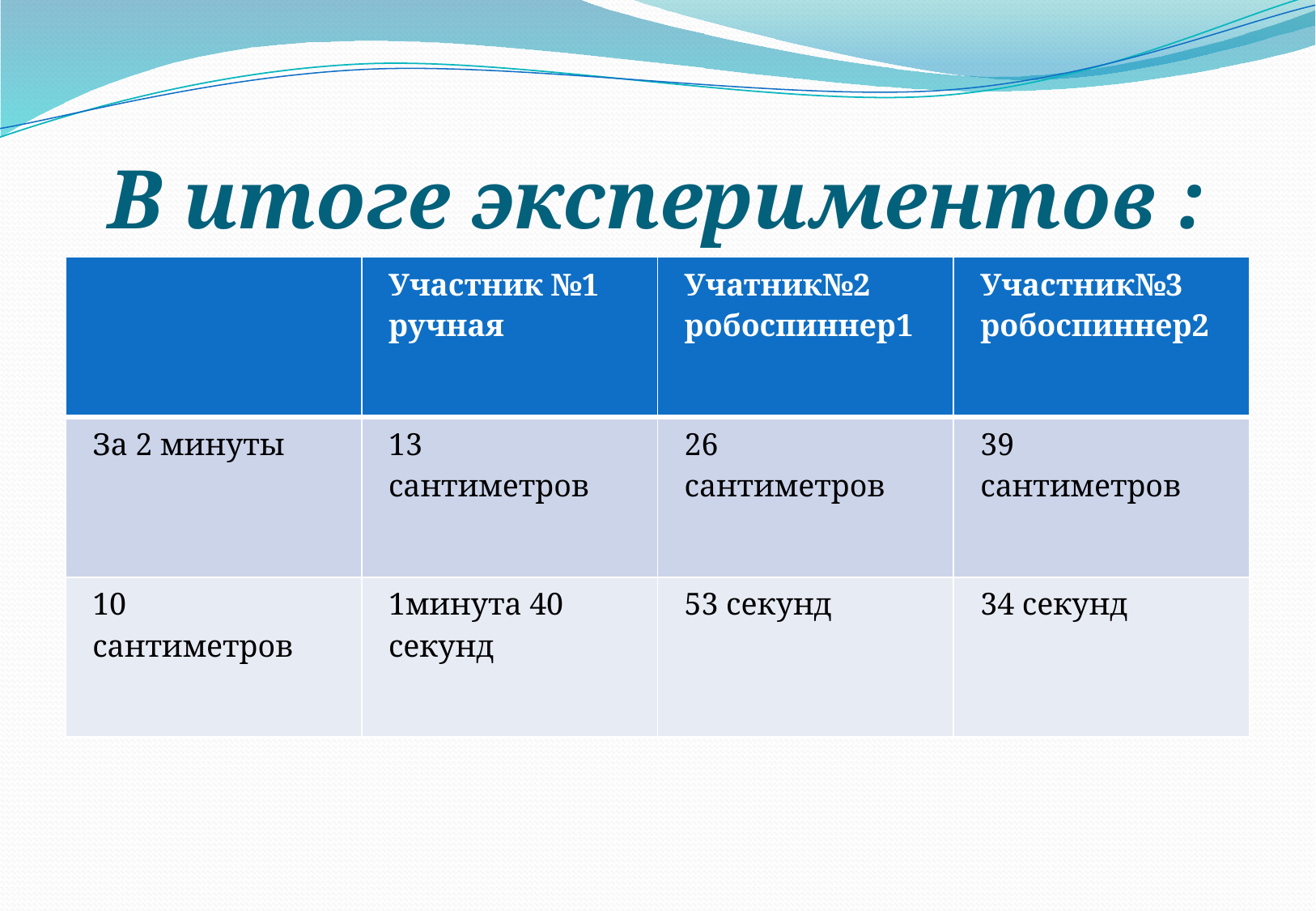

# В итоге экспериментов :
|  | Участник №1 ручная | Учатник№2 робоспиннер1 | Участник№3 робоспиннер2 |
| --- | --- | --- | --- |
| За 2 минуты | 13 сантиметров | 26 сантиметров | 39 сантиметров |
| 10 сантиметров | 1минута 40 секунд | 53 секунд | 34 секунд |